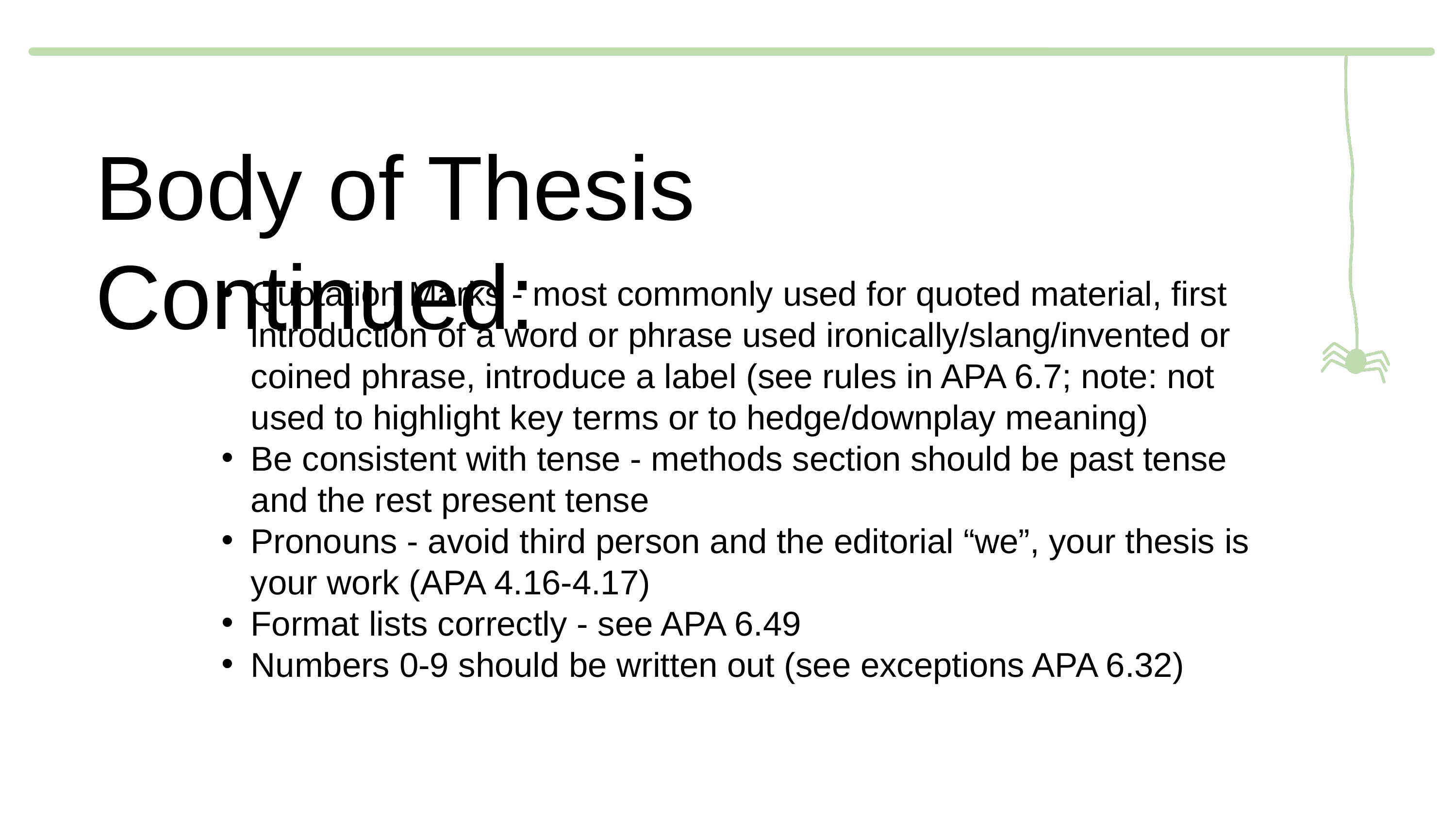

Body of Thesis Continued:
Quotation Marks - most commonly used for quoted material, first introduction of a word or phrase used ironically/slang/invented or coined phrase, introduce a label (see rules in APA 6.7; note: not used to highlight key terms or to hedge/downplay meaning)
Be consistent with tense - methods section should be past tense and the rest present tense
Pronouns - avoid third person and the editorial “we”, your thesis is your work (APA 4.16-4.17)
Format lists correctly - see APA 6.49
Numbers 0-9 should be written out (see exceptions APA 6.32)